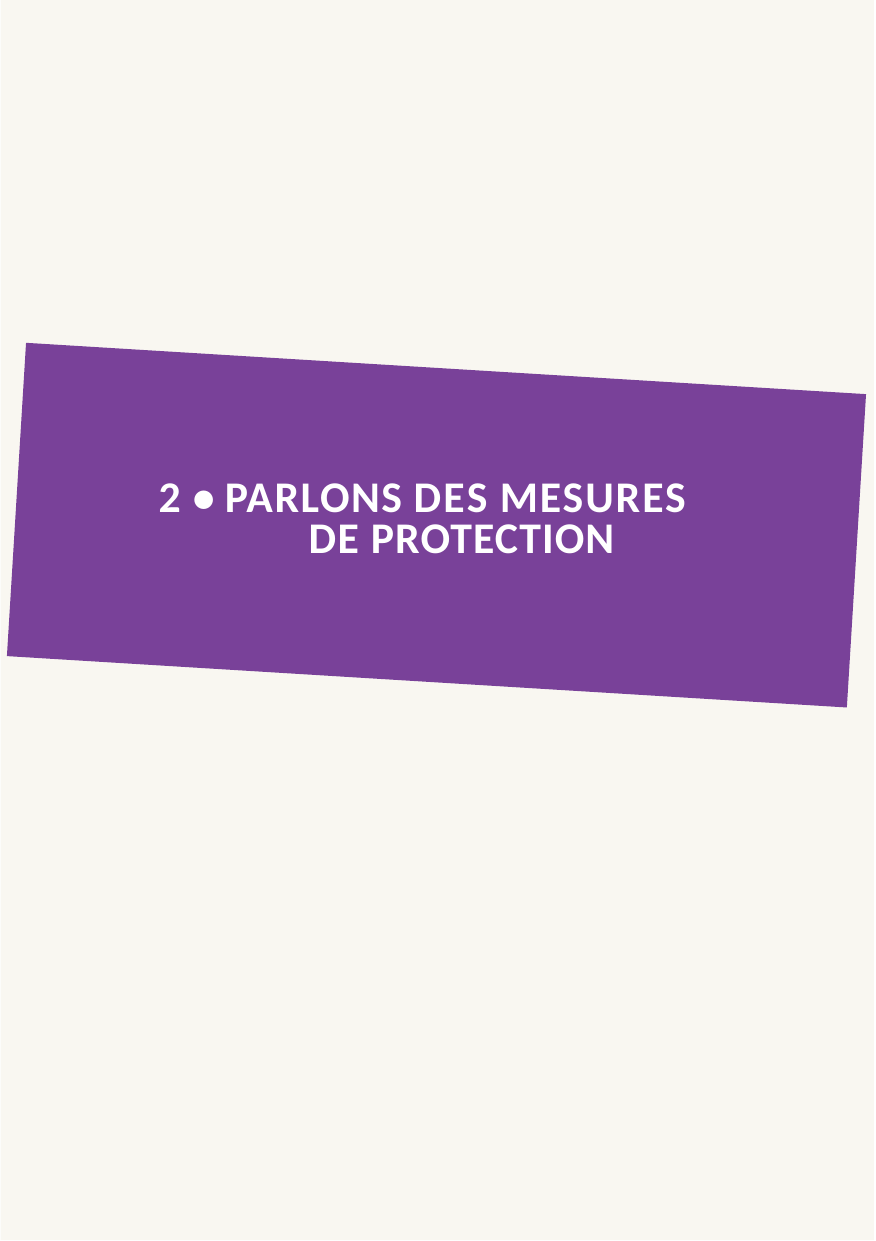

2 • PARLONS DES MESURES DE PROTECTION